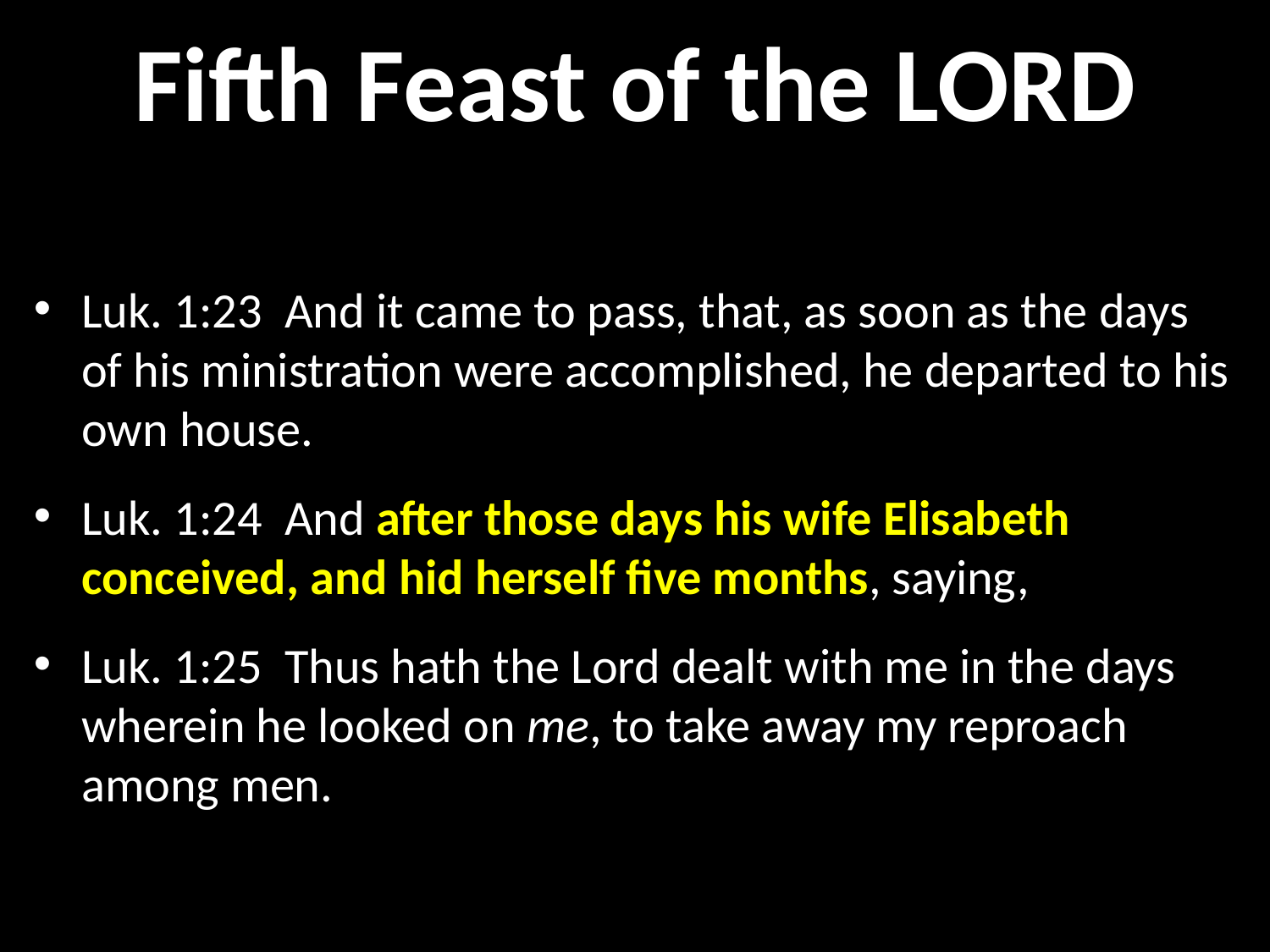

# Fifth Feast of the LORD
Luk. 1:23  And it came to pass, that, as soon as the days of his ministration were accomplished, he departed to his own house.

Luk. 1:24  And after those days his wife Elisabeth conceived, and hid herself five months, saying,

Luk. 1:25  Thus hath the Lord dealt with me in the days wherein he looked on me, to take away my reproach among men.